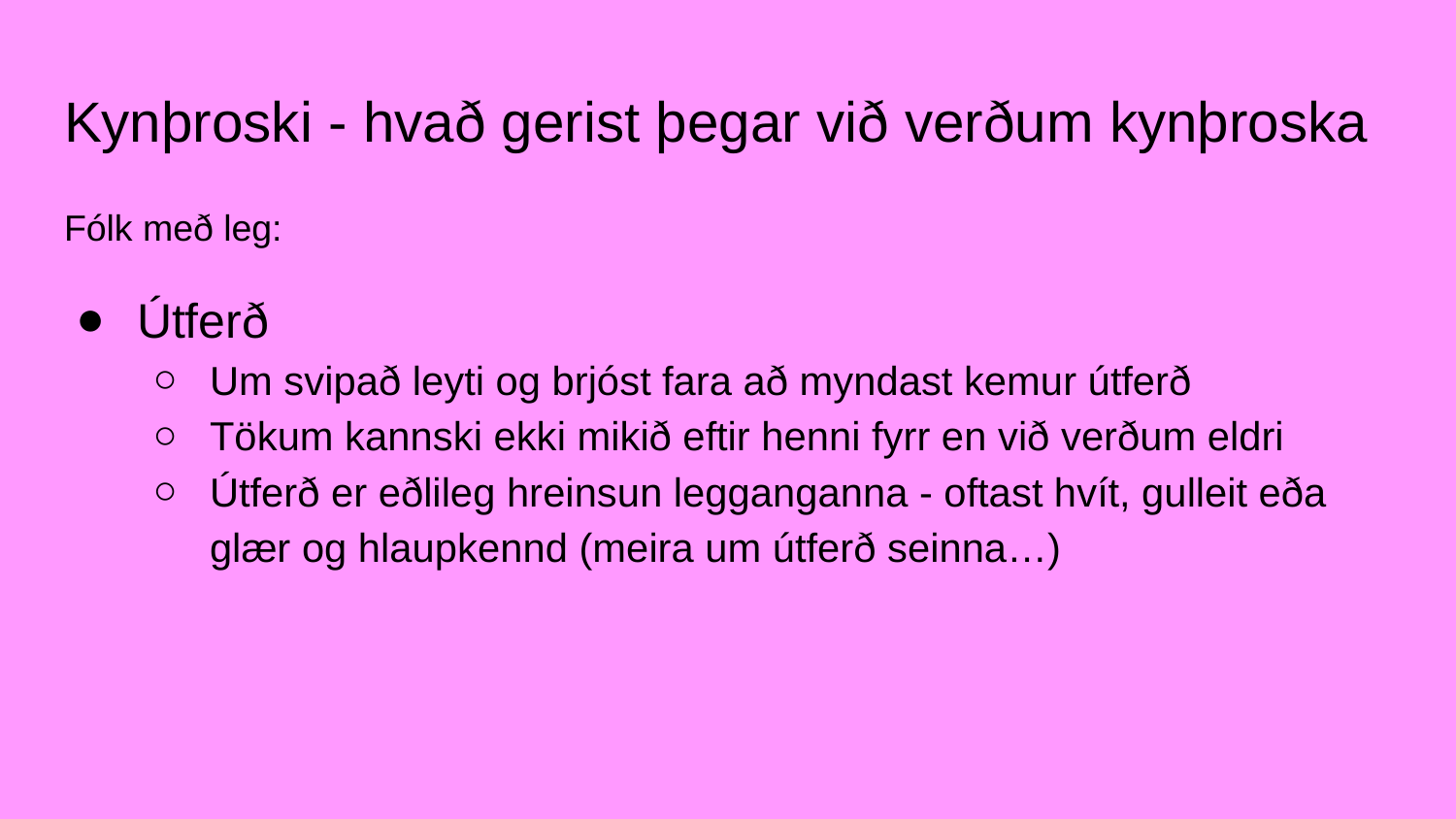

# Kynþroski - hvað gerist þegar við verðum kynþroska
Fólk með leg:
Útferð
Um svipað leyti og brjóst fara að myndast kemur útferð
Tökum kannski ekki mikið eftir henni fyrr en við verðum eldri
Útferð er eðlileg hreinsun legganganna - oftast hvít, gulleit eða glær og hlaupkennd (meira um útferð seinna…)